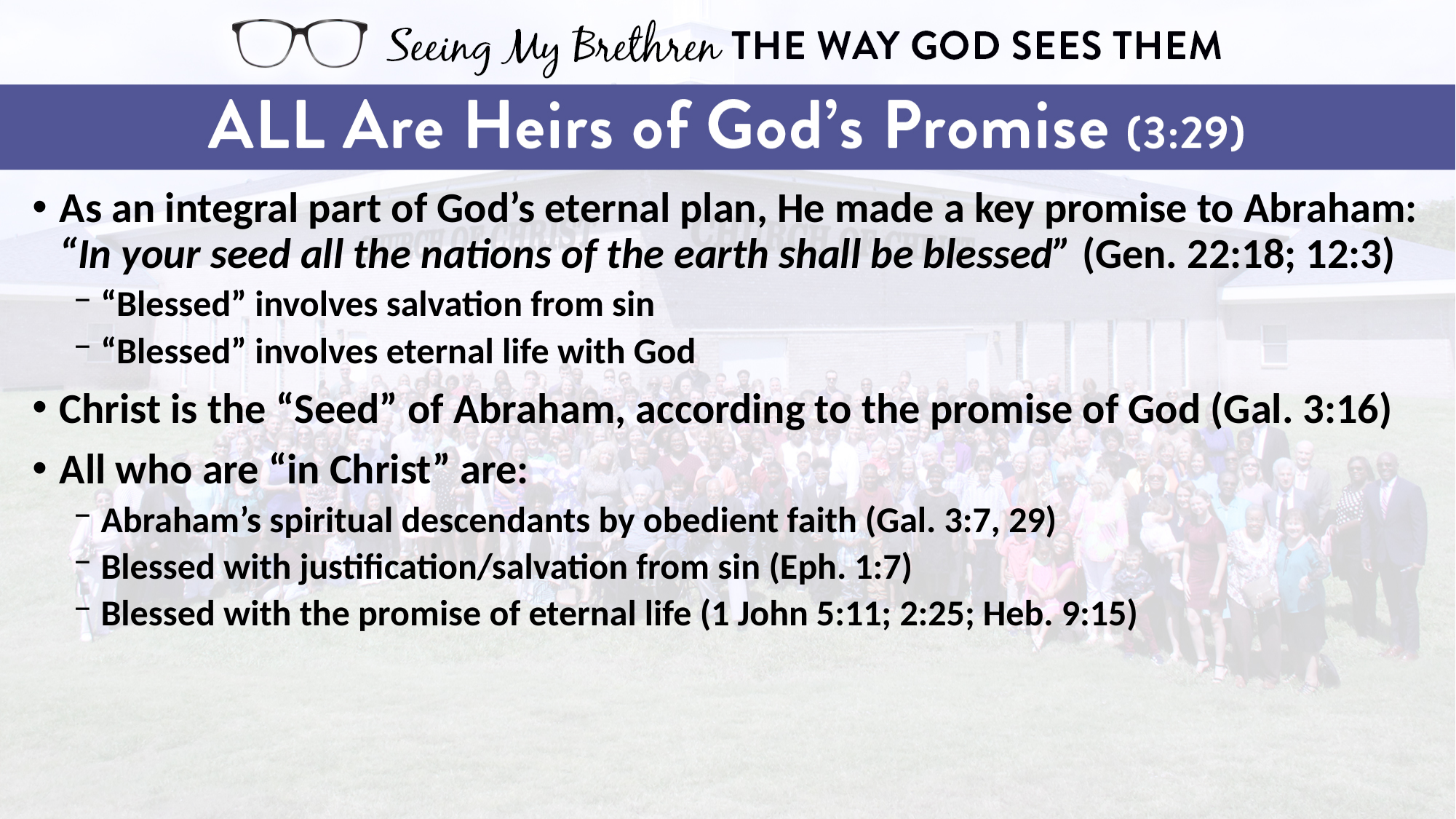

As an integral part of God’s eternal plan, He made a key promise to Abraham:
“In your seed all the nations of the earth shall be blessed” (Gen. 22:18; 12:3)
“Blessed” involves salvation from sin
“Blessed” involves eternal life with God
Christ is the “Seed” of Abraham, according to the promise of God (Gal. 3:16)
All who are “in Christ” are:
Abraham’s spiritual descendants by obedient faith (Gal. 3:7, 29)
Blessed with justification/salvation from sin (Eph. 1:7)
Blessed with the promise of eternal life (1 John 5:11; 2:25; Heb. 9:15)